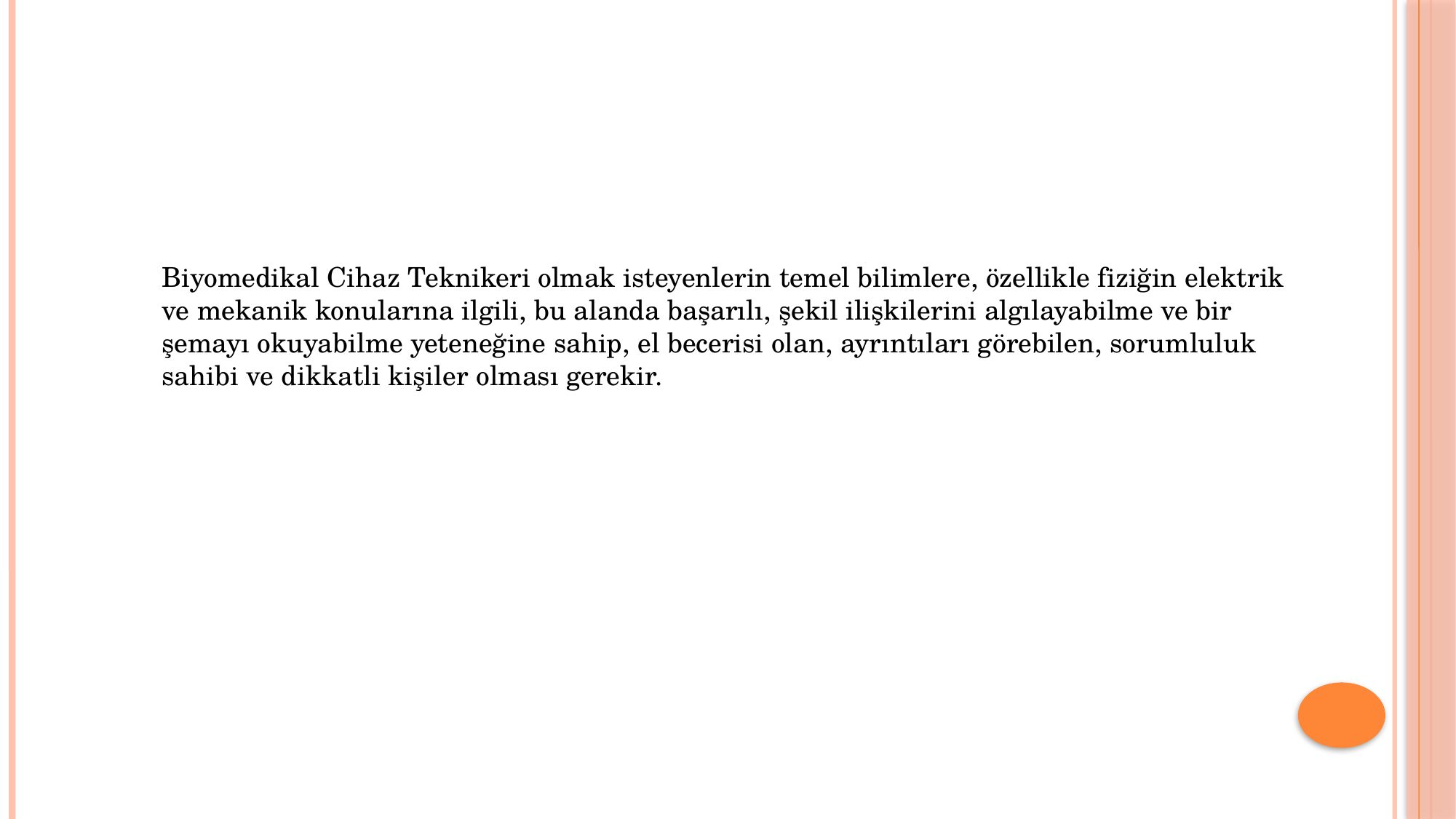

#

Biyomedikal Cihaz Teknikeri olmak isteyenlerin temel bilimlere, özellikle fiziğin elektrik ve mekanik konularına ilgili, bu alanda başarılı, şekil ilişkilerini algılayabilme ve bir şemayı okuyabilme yeteneğine sahip, el becerisi olan, ayrıntıları görebilen, sorumluluk sahibi ve dikkatli kişiler olması gerekir.